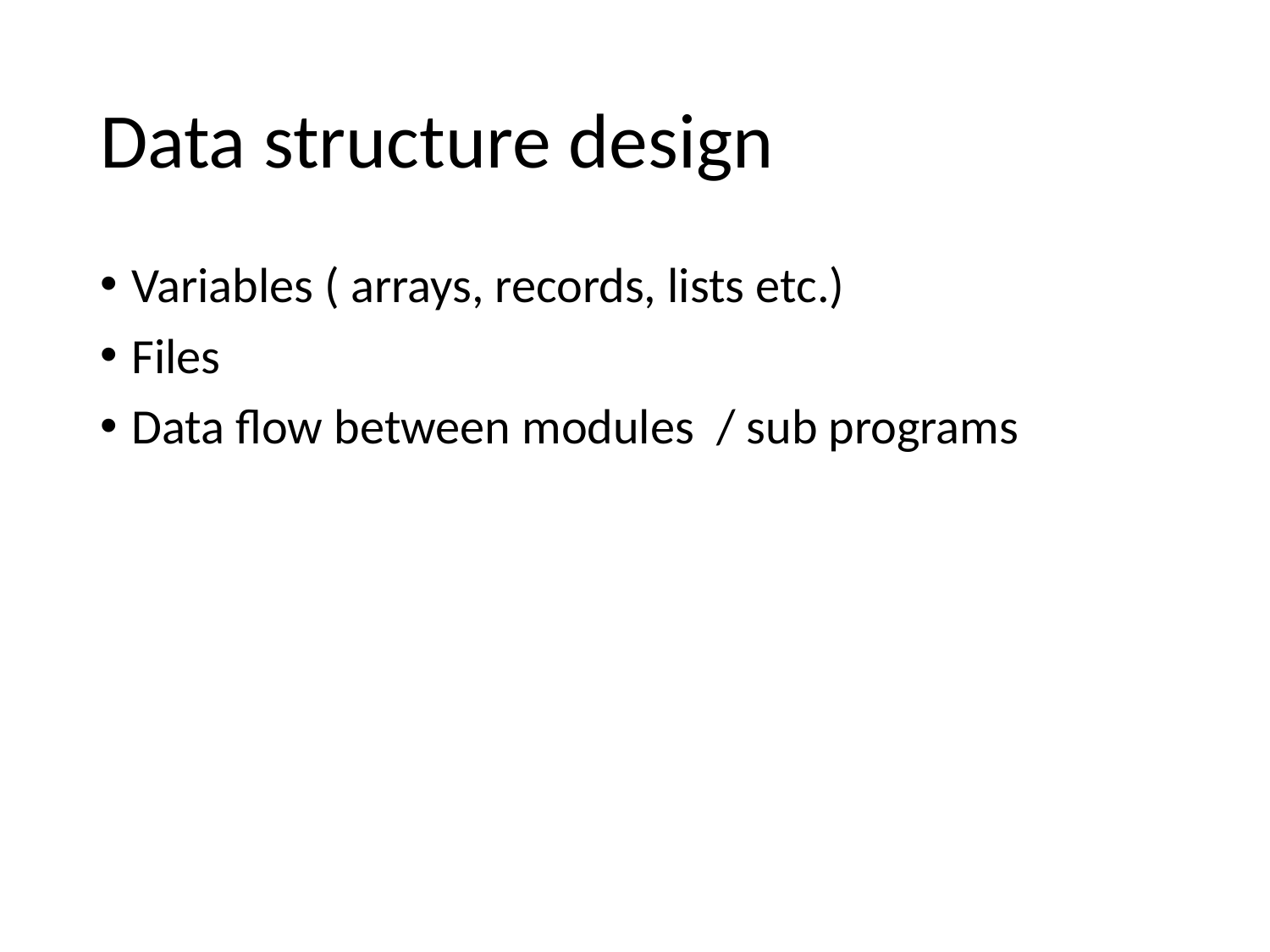

# Data structure design
Variables ( arrays, records, lists etc.)
Files
Data flow between modules  / sub programs